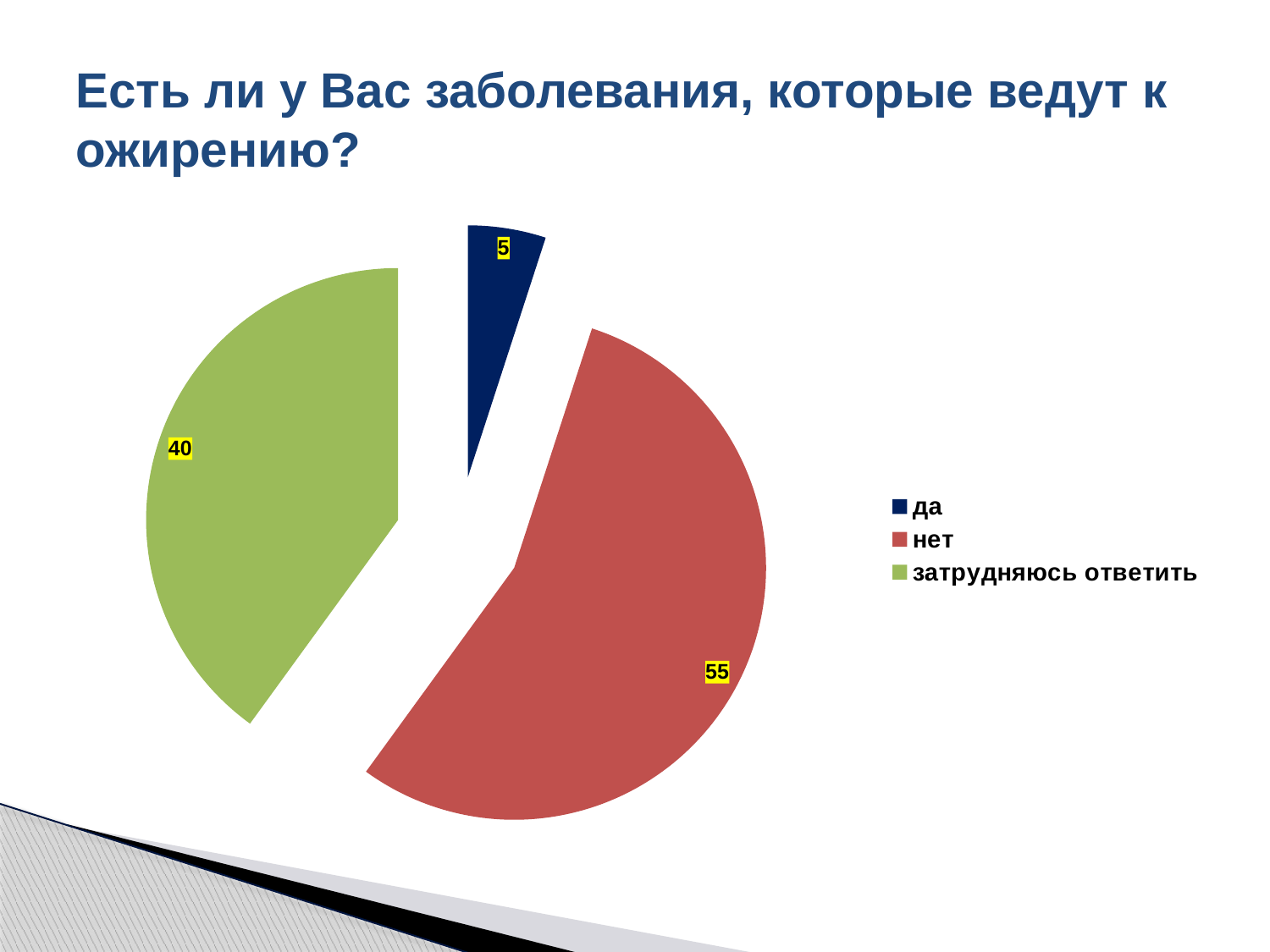

# Есть ли у Вас заболевания, которые ведут к ожирению?

### Chart

| Category |  |
|---|---|
| да | 5.0 |
| нет | 55.0 |
| затрудняюсь ответить | 40.0 |